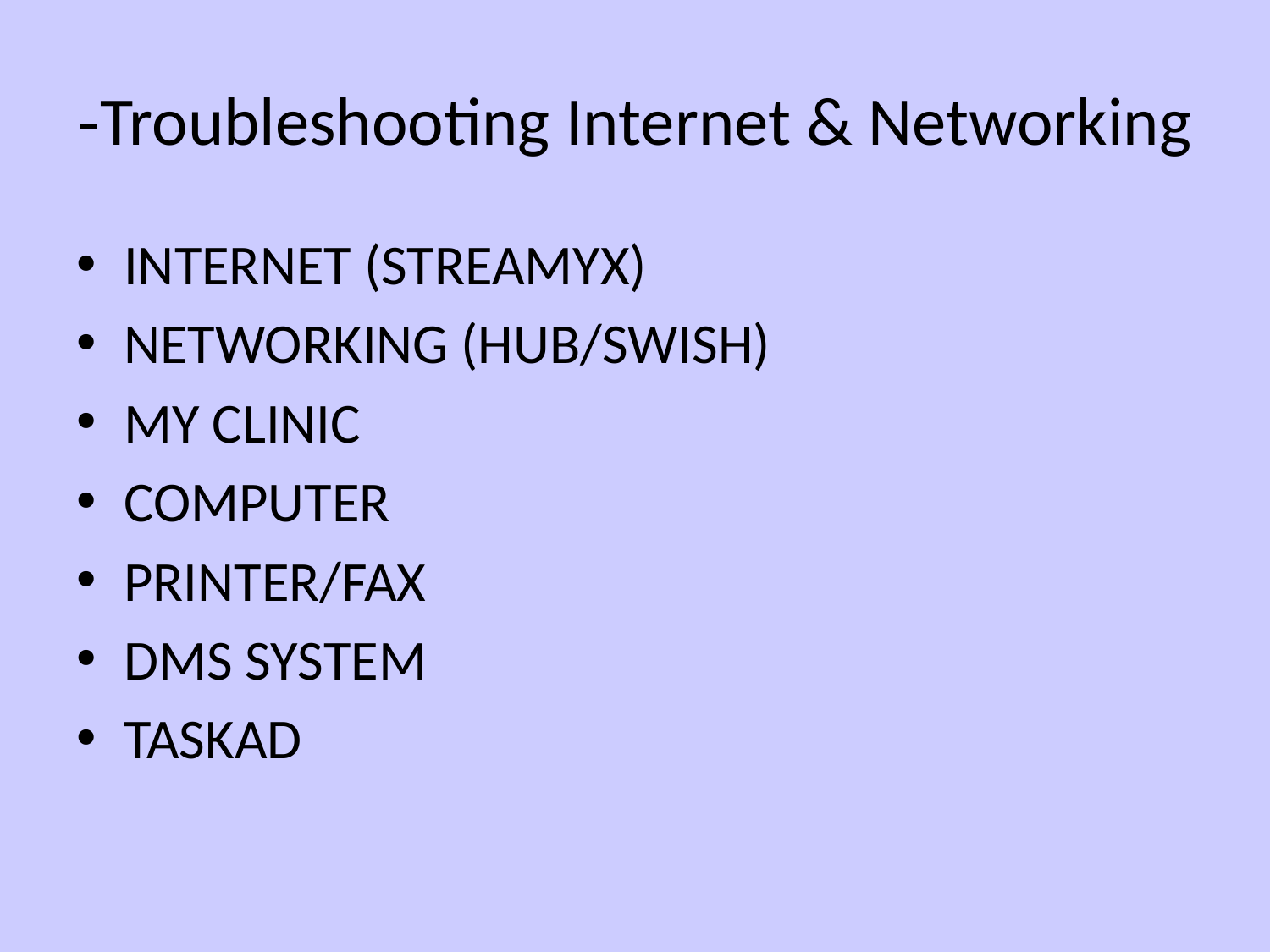

# ‑Troubleshooting Internet & Networking
INTERNET (STREAMYX)
NETWORKING (HUB/SWISH)
MY CLINIC
COMPUTER
PRINTER/FAX
DMS SYSTEM
TASKAD